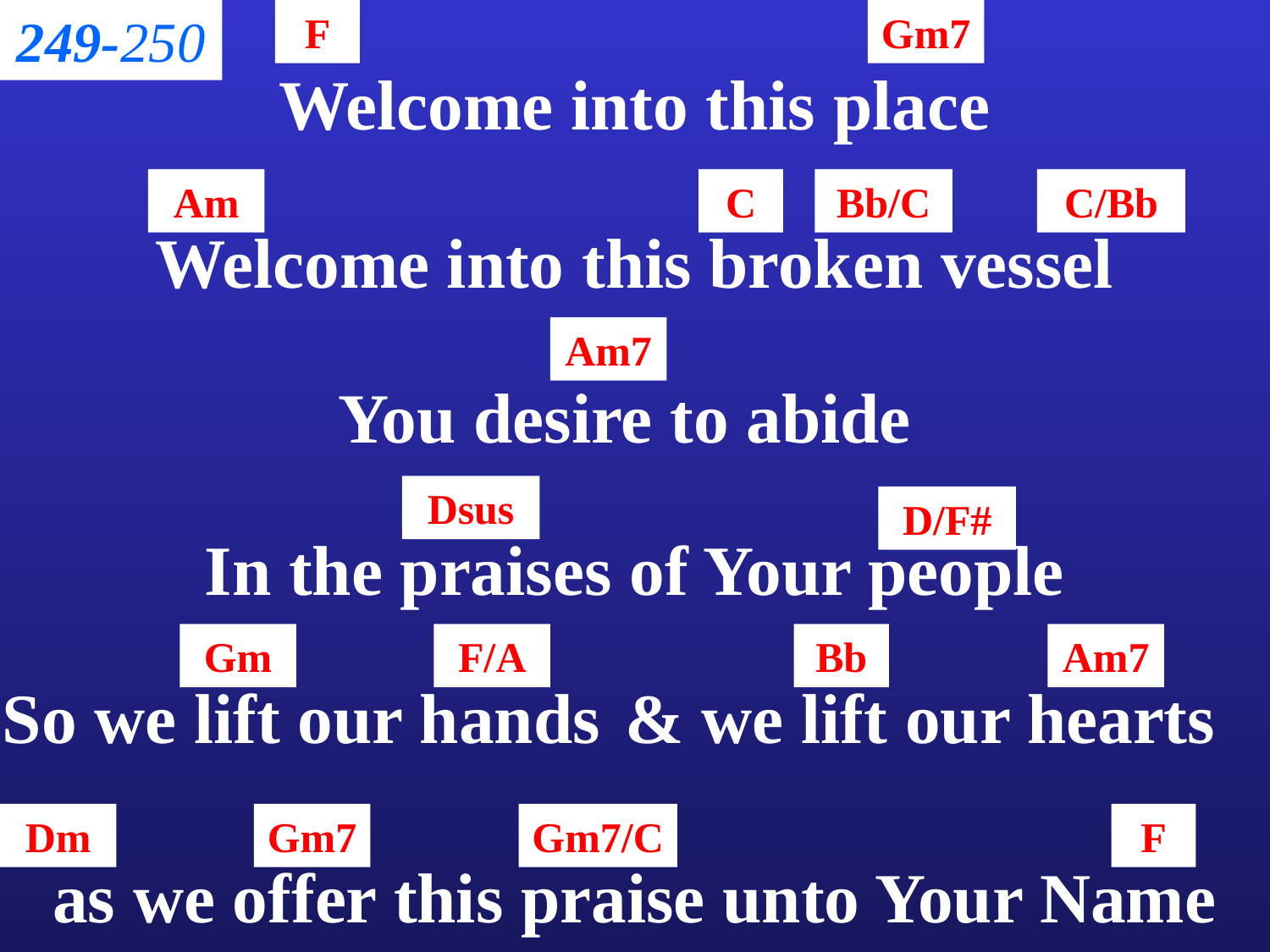

249-250
F
Gm7
Welcome into this place
Am
C
Bb/C
C/Bb
Welcome into this broken vessel
Am7
You desire to abide
Dsus
D/F#
In the praises of Your people
Gm
F/A
Bb
Am7
So we lift our hands
& we lift our hearts
Dm
Gm7
Gm7/C
F
as we offer this praise unto Your Name